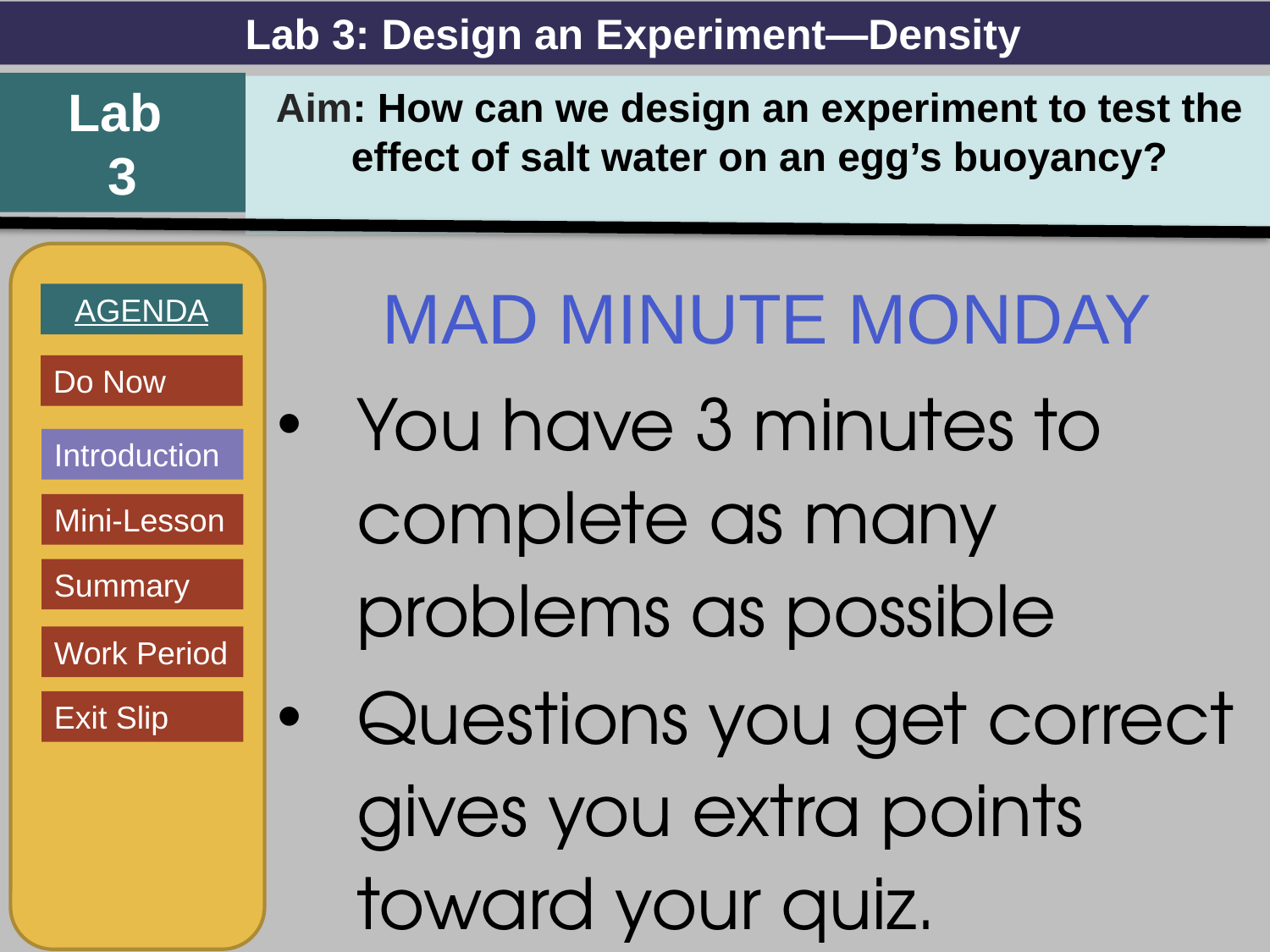

Lab 3: Design an Experiment—Density
Lab
3
Aim: How can we design an experiment to test the effect of salt water on an egg’s buoyancy?

AGENDA
Introduction
Mini-Lesson
Summary
Work Period
Exit Slip
MAD MINUTE MONDAY
You have 3 minutes to complete as many problems as possible
Questions you get correct gives you extra points toward your quiz.

Do Now